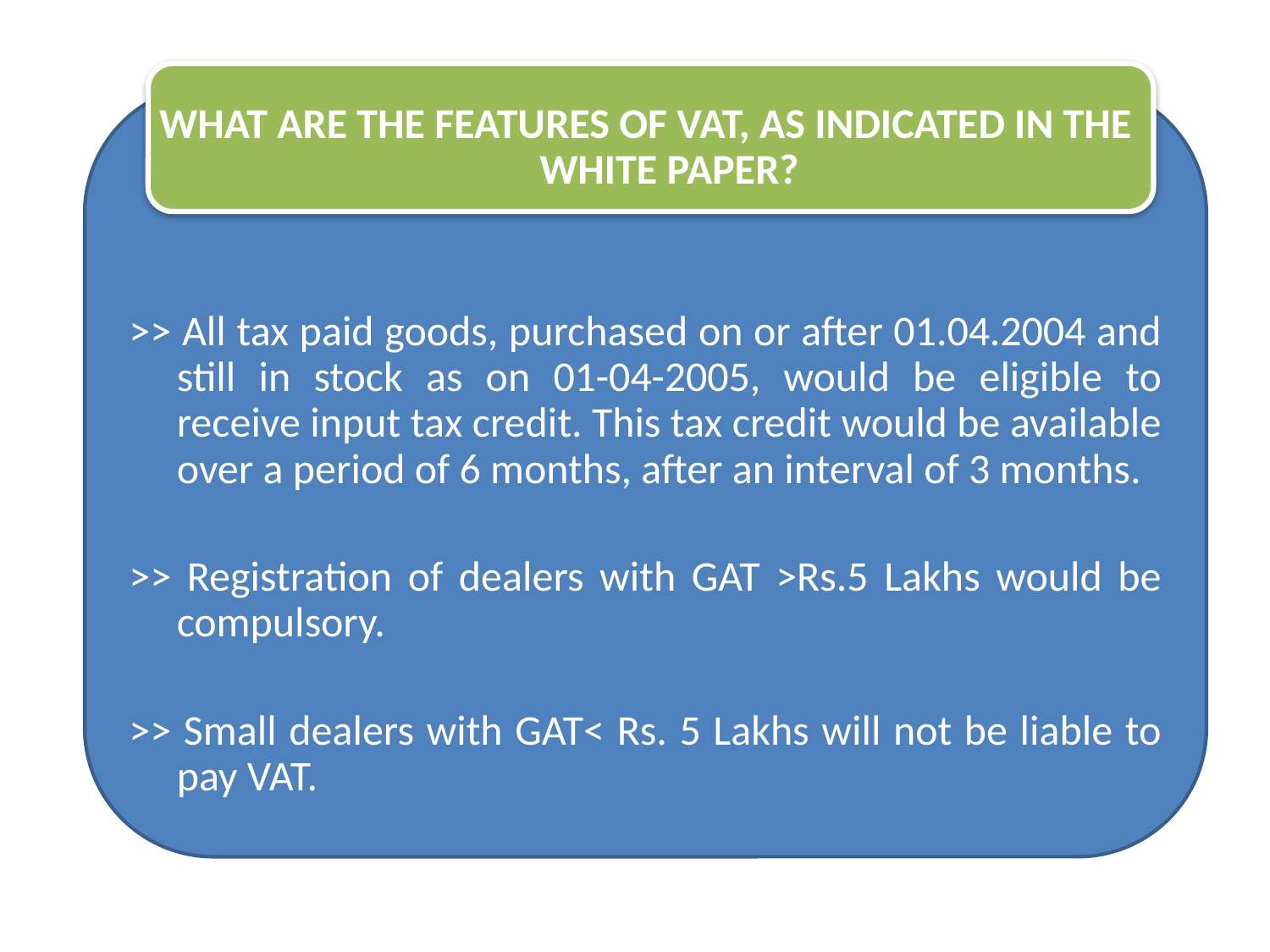

WHAT ARE THE FEATURES OF VAT, AS INDICATED IN THE WHITE PAPER?

>> All tax paid goods, purchased on or after 01.04.2004 and still in stock as on 01-04-2005, would be eligible to receive input tax credit. This tax credit would be available over a period of 6 months, after an interval of 3 months.

>> Registration of dealers with GAT >Rs.5 Lakhs would be compulsory.

>> Small dealers with GAT< Rs. 5 Lakhs will not be liable to pay VAT.